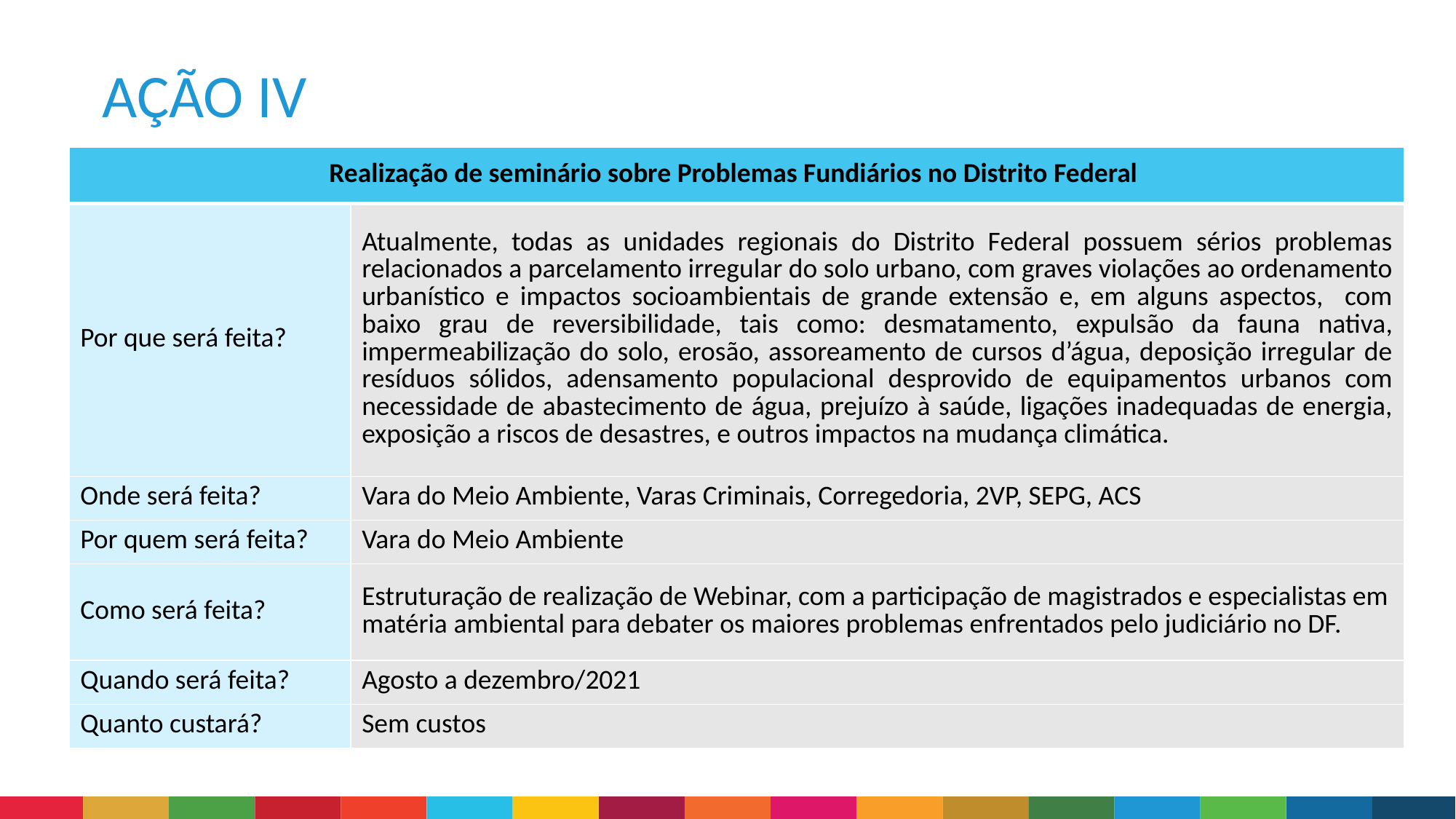

AÇÃO IV
| Realização de seminário sobre Problemas Fundiários no Distrito Federal | Código Assunto |
| --- | --- |
| Por que será feita? | Atualmente, todas as unidades regionais do Distrito Federal possuem sérios problemas relacionados a parcelamento irregular do solo urbano, com graves violações ao ordenamento urbanístico e impactos socioambientais de grande extensão e, em alguns aspectos, com baixo grau de reversibilidade, tais como: desmatamento, expulsão da fauna nativa, impermeabilização do solo, erosão, assoreamento de cursos d’água, deposição irregular de resíduos sólidos, adensamento populacional desprovido de equipamentos urbanos com necessidade de abastecimento de água, prejuízo à saúde, ligações inadequadas de energia, exposição a riscos de desastres, e outros impactos na mudança climática. |
| Onde será feita? | Vara do Meio Ambiente, Varas Criminais, Corregedoria, 2VP, SEPG, ACS |
| Por quem será feita? | Vara do Meio Ambiente |
| Como será feita? | Estruturação de realização de Webinar, com a participação de magistrados e especialistas em matéria ambiental para debater os maiores problemas enfrentados pelo judiciário no DF. |
| Quando será feita? | Agosto a dezembro/2021 |
| Quanto custará? | Sem custos |